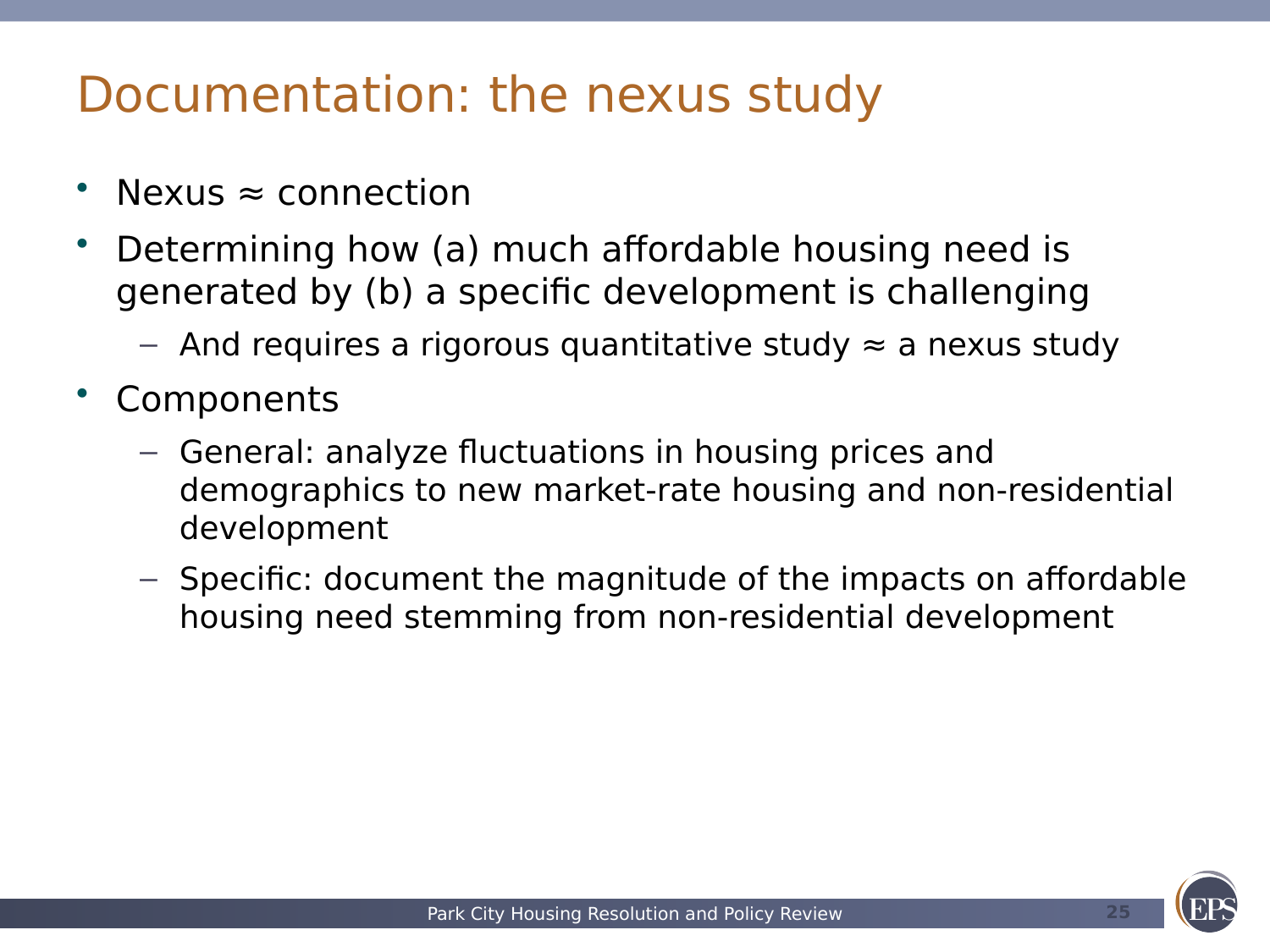

# Documentation: the nexus study
Nexus ≈ connection
Determining how (a) much affordable housing need is generated by (b) a specific development is challenging
And requires a rigorous quantitative study ≈ a nexus study
Components
General: analyze fluctuations in housing prices and demographics to new market-rate housing and non-residential development
Specific: document the magnitude of the impacts on affordable housing need stemming from non-residential development